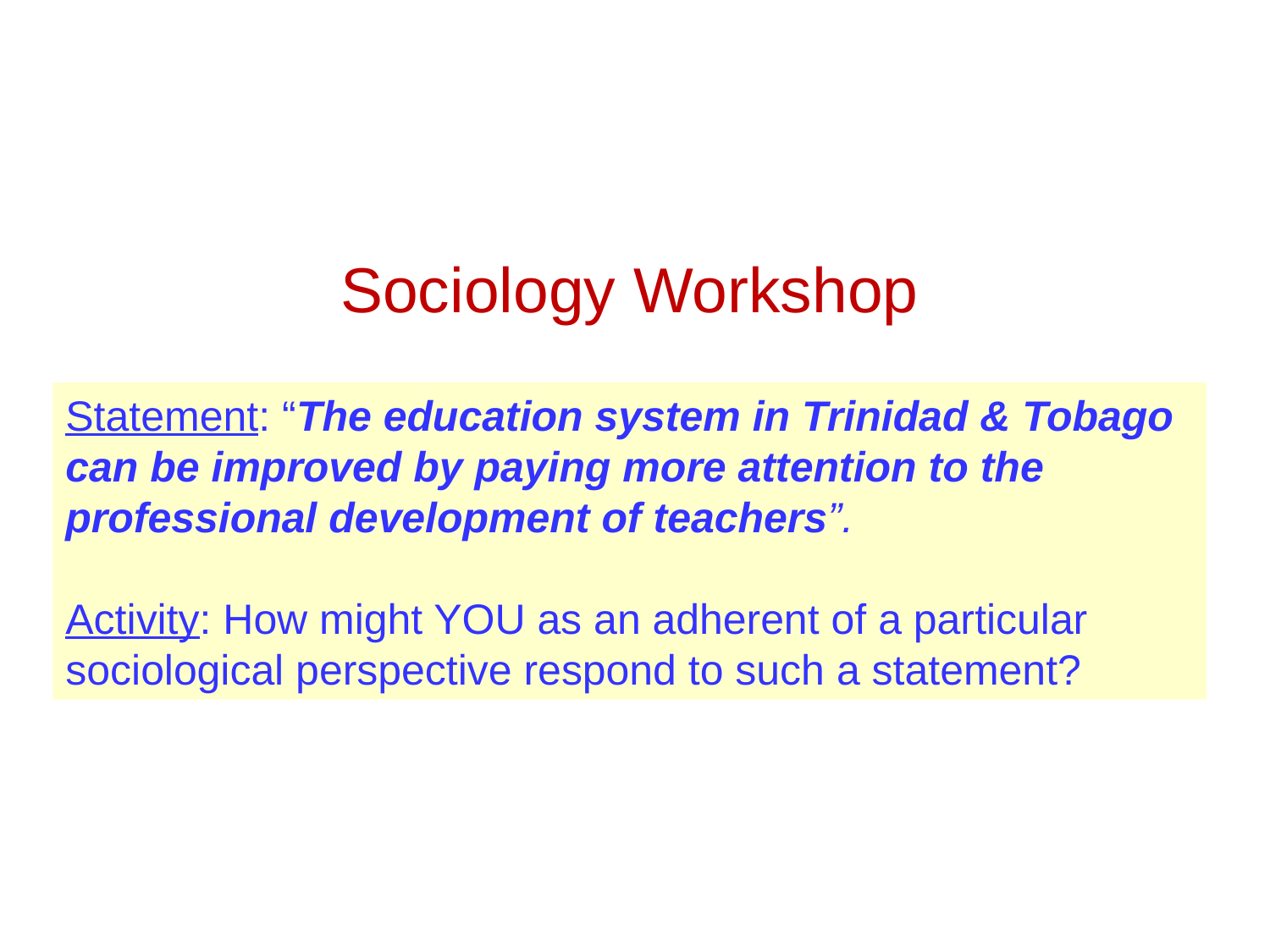

Sociology Workshop
Statement: “The education system in Trinidad & Tobago can be improved by paying more attention to the professional development of teachers”.

Activity: How might YOU as an adherent of a particular
sociological perspective respond to such a statement?